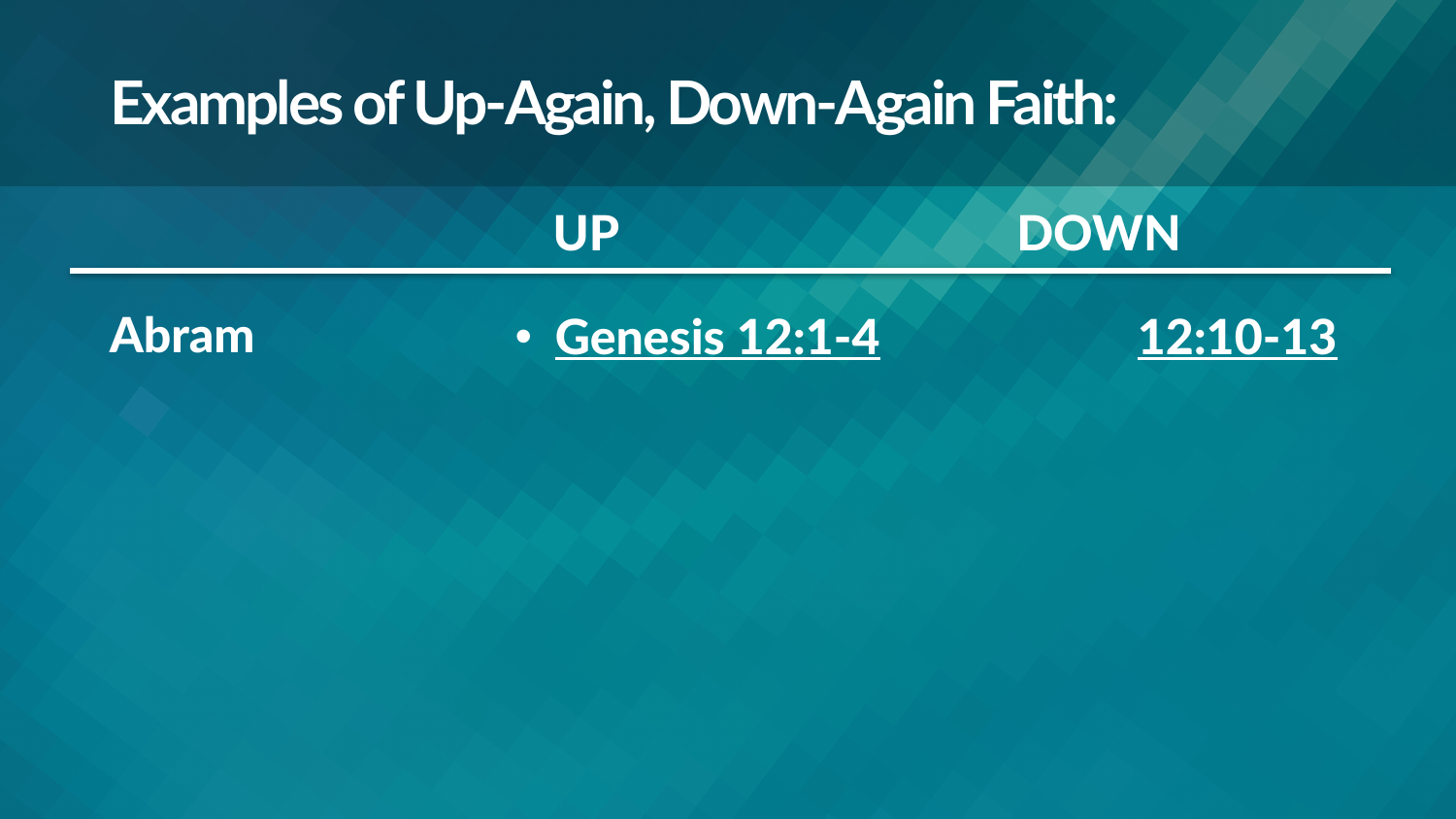

# Examples of Up-Again, Down-Again Faith:
DOWN
UP
Genesis 12:1-4		12:10-13
Abram